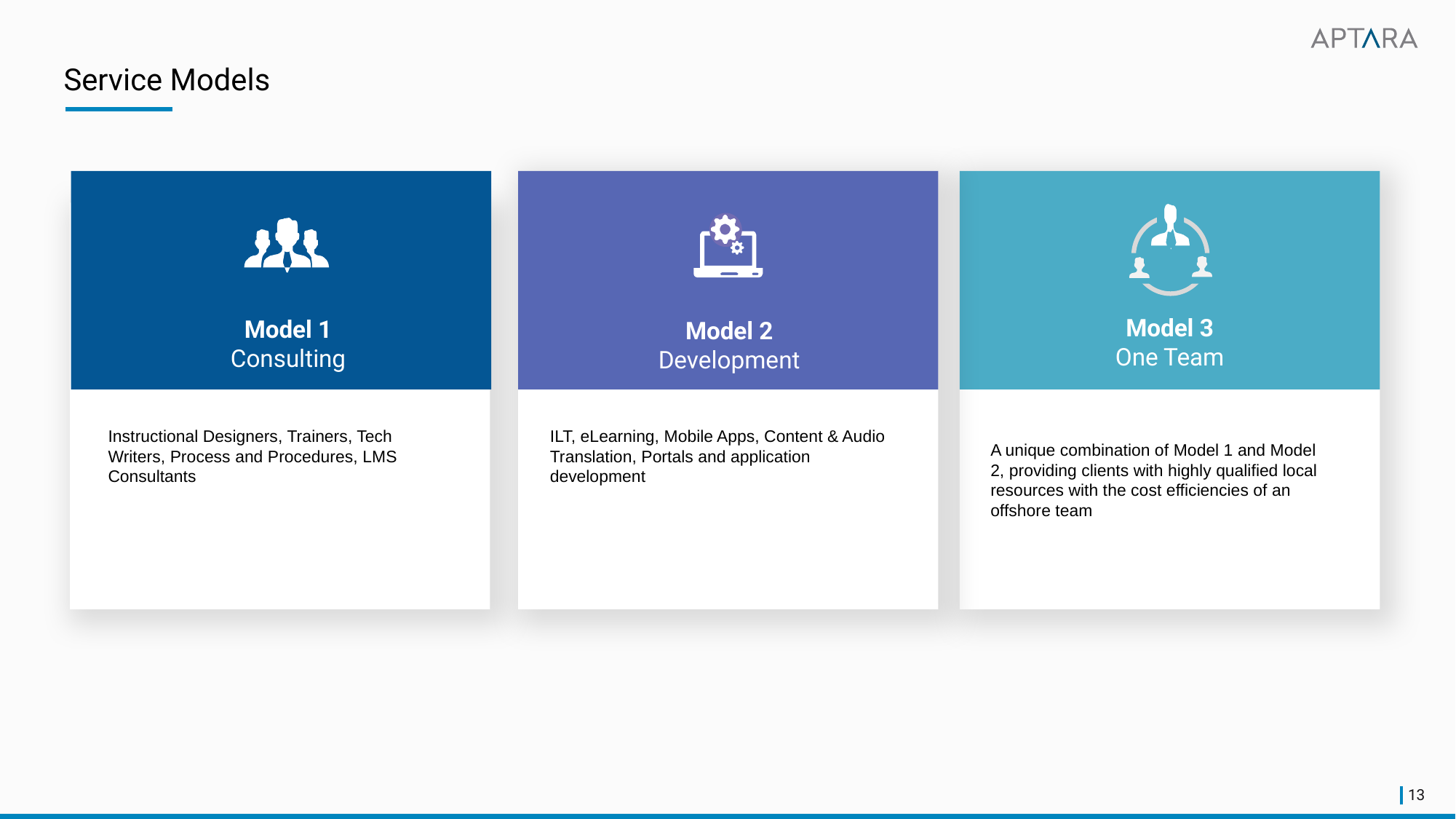

# Service Models

Model 3
One Team
Model 1
Consulting
Model 2
Development

A unique combination of Model 1 and Model 2, providing clients with highly qualified local resources with the cost efficiencies of an offshore team
ILT, eLearning, Mobile Apps, Content & Audio Translation, Portals and application development
Instructional Designers, Trainers, Tech Writers, Process and Procedures, LMS Consultants